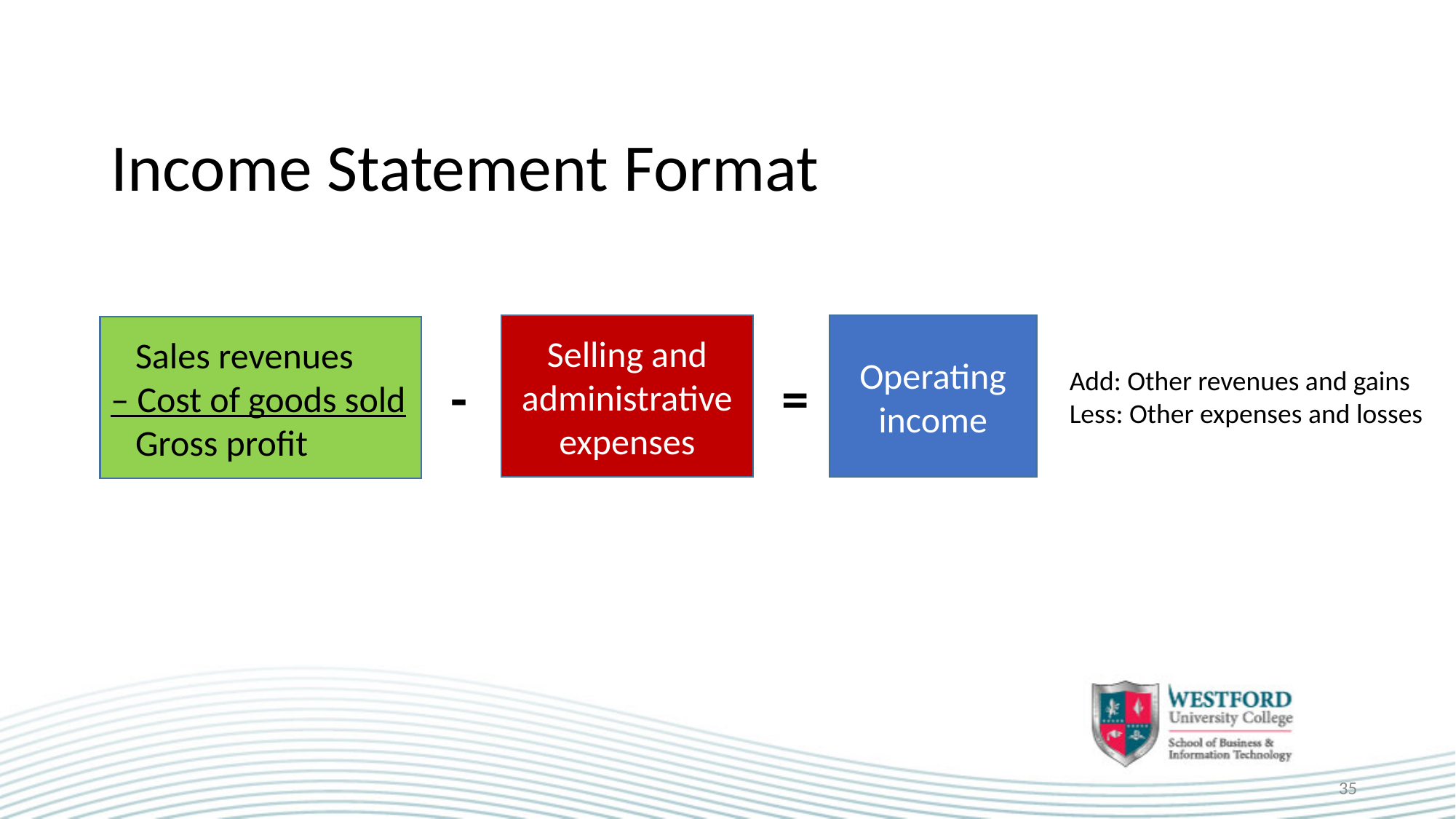

# Income Statement Format
Selling and
administrative
expenses
Operating
income
   Sales revenues
– Cost of goods sold
   Gross profit
Add: Other revenues and gains
Less: Other expenses and losses
-
=
35